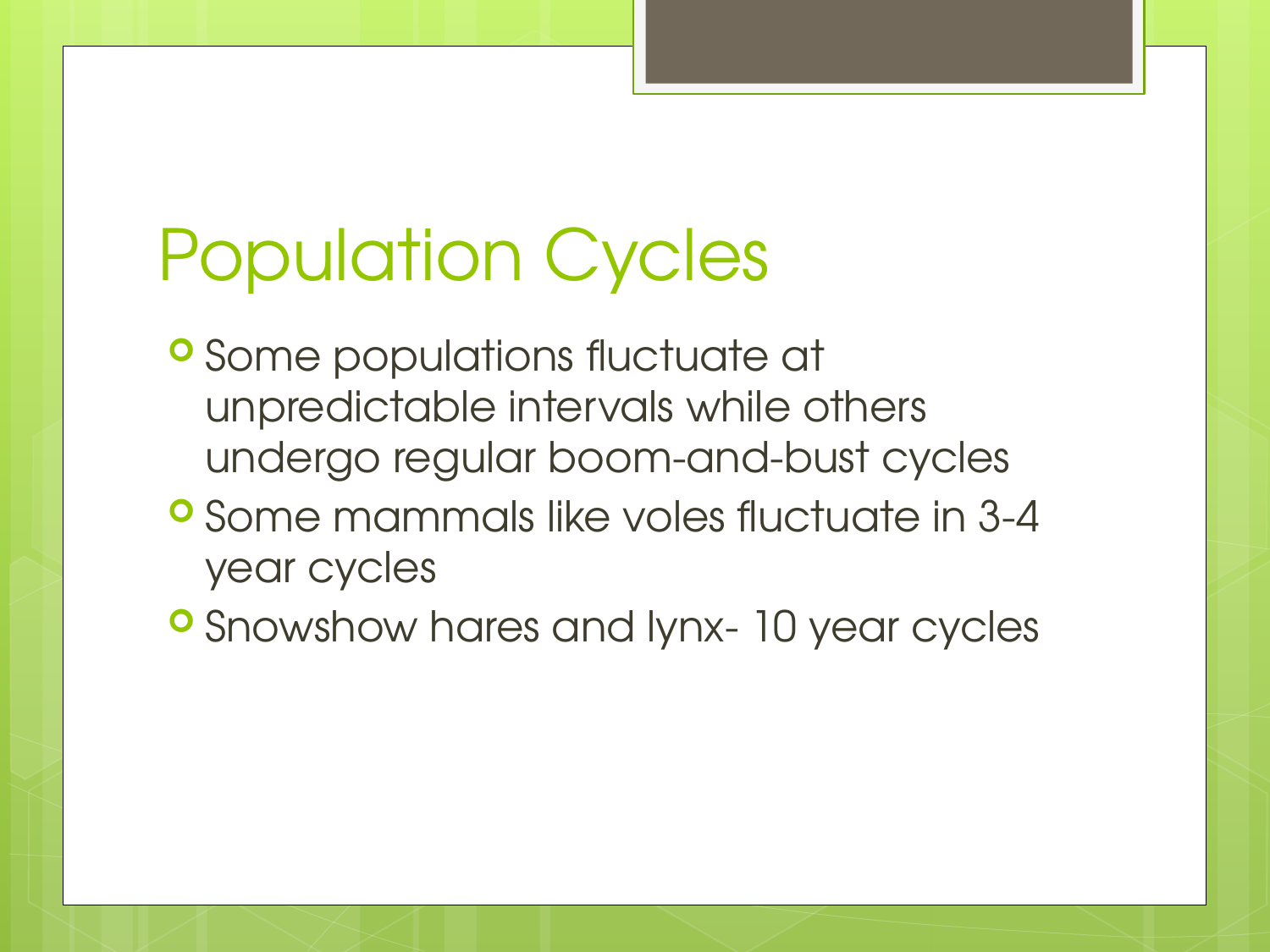

# Population Cycles
Some populations fluctuate at unpredictable intervals while others undergo regular boom-and-bust cycles
Some mammals like voles fluctuate in 3-4 year cycles
Snowshow hares and lynx- 10 year cycles